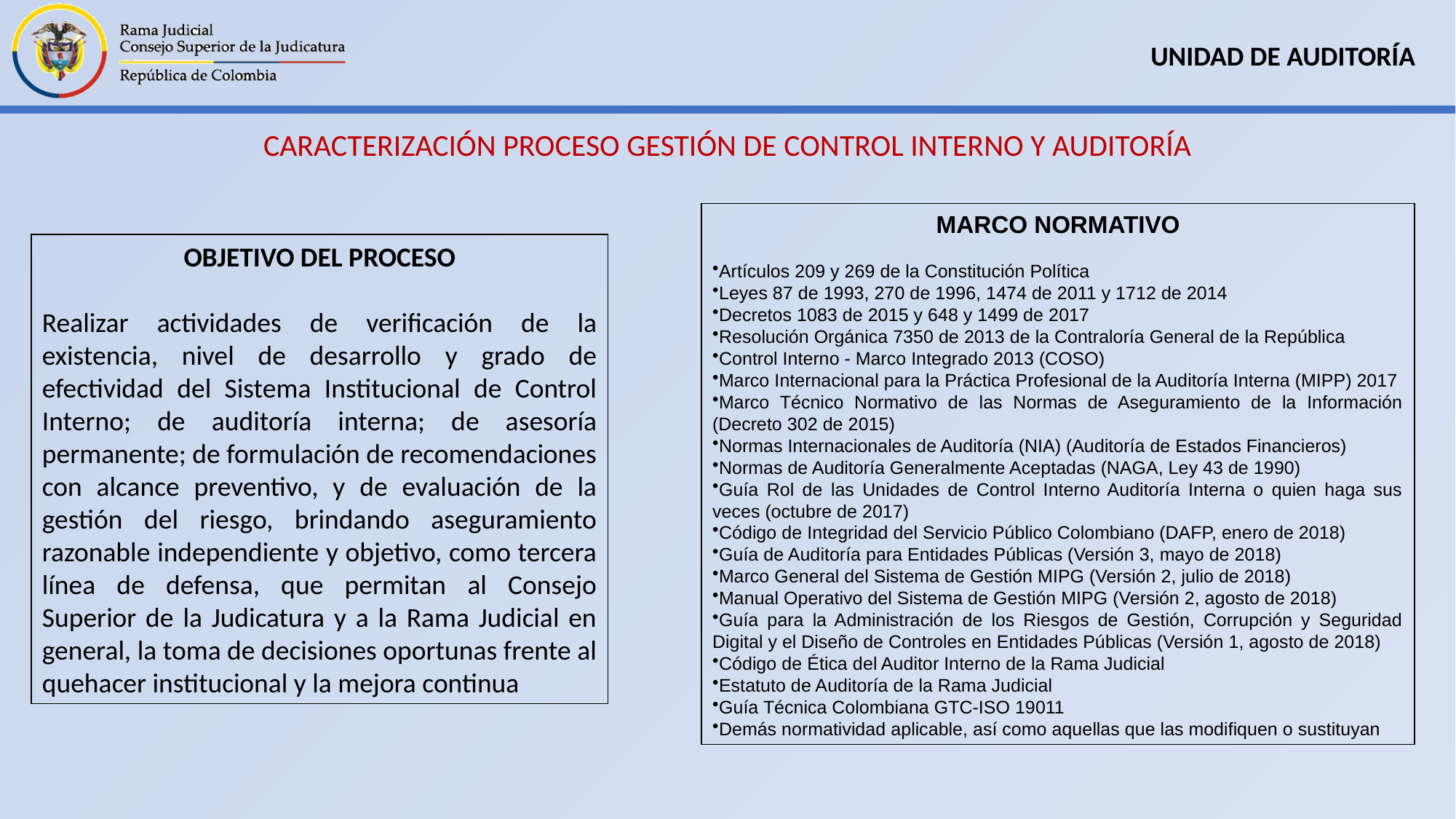

CARACTERIZACIÓN PROCESO GESTIÓN DE CONTROL INTERNO Y AUDITORÍA
MARCO NORMATIVO

Artículos 209 y 269 de la Constitución Política
Leyes 87 de 1993, 270 de 1996, 1474 de 2011 y 1712 de 2014
Decretos 1083 de 2015 y 648 y 1499 de 2017
Resolución Orgánica 7350 de 2013 de la Contraloría General de la República
Control Interno - Marco Integrado 2013 (COSO)
Marco Internacional para la Práctica Profesional de la Auditoría Interna (MIPP) 2017
Marco Técnico Normativo de las Normas de Aseguramiento de la Información (Decreto 302 de 2015)
Normas Internacionales de Auditoría (NIA) (Auditoría de Estados Financieros)
Normas de Auditoría Generalmente Aceptadas (NAGA, Ley 43 de 1990)
Guía Rol de las Unidades de Control Interno Auditoría Interna o quien haga sus veces (octubre de 2017)
Código de Integridad del Servicio Público Colombiano (DAFP, enero de 2018)
Guía de Auditoría para Entidades Públicas (Versión 3, mayo de 2018)
Marco General del Sistema de Gestión MIPG (Versión 2, julio de 2018)
Manual Operativo del Sistema de Gestión MIPG (Versión 2, agosto de 2018)
Guía para la Administración de los Riesgos de Gestión, Corrupción y Seguridad Digital y el Diseño de Controles en Entidades Públicas (Versión 1, agosto de 2018)
Código de Ética del Auditor Interno de la Rama Judicial
Estatuto de Auditoría de la Rama Judicial
Guía Técnica Colombiana GTC-ISO 19011
Demás normatividad aplicable, así como aquellas que las modifiquen o sustituyan
OBJETIVO DEL PROCESO

Realizar actividades de verificación de la existencia, nivel de desarrollo y grado de efectividad del Sistema Institucional de Control Interno; de auditoría interna; de asesoría permanente; de formulación de recomendaciones con alcance preventivo, y de evaluación de la gestión del riesgo, brindando aseguramiento razonable independiente y objetivo, como tercera línea de defensa, que permitan al Consejo Superior de la Judicatura y a la Rama Judicial en general, la toma de decisiones oportunas frente al quehacer institucional y la mejora continua